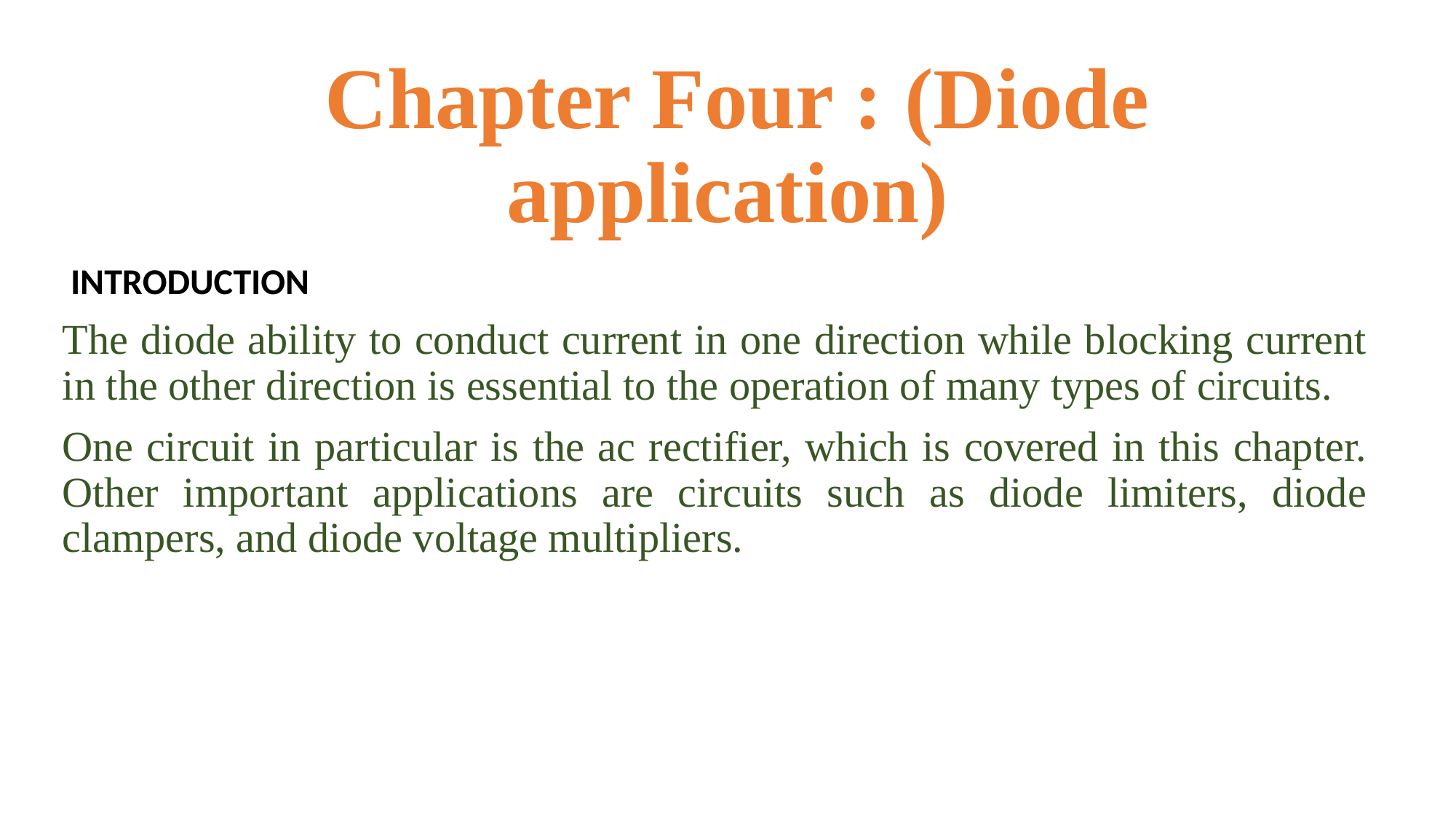

# Chapter Four : (Diode application)
 INTRODUCTION
The diode ability to conduct current in one direction while blocking current in the other direction is essential to the operation of many types of circuits.
One circuit in particular is the ac rectifier, which is covered in this chapter. Other important applications are circuits such as diode limiters, diode clampers, and diode voltage multipliers.